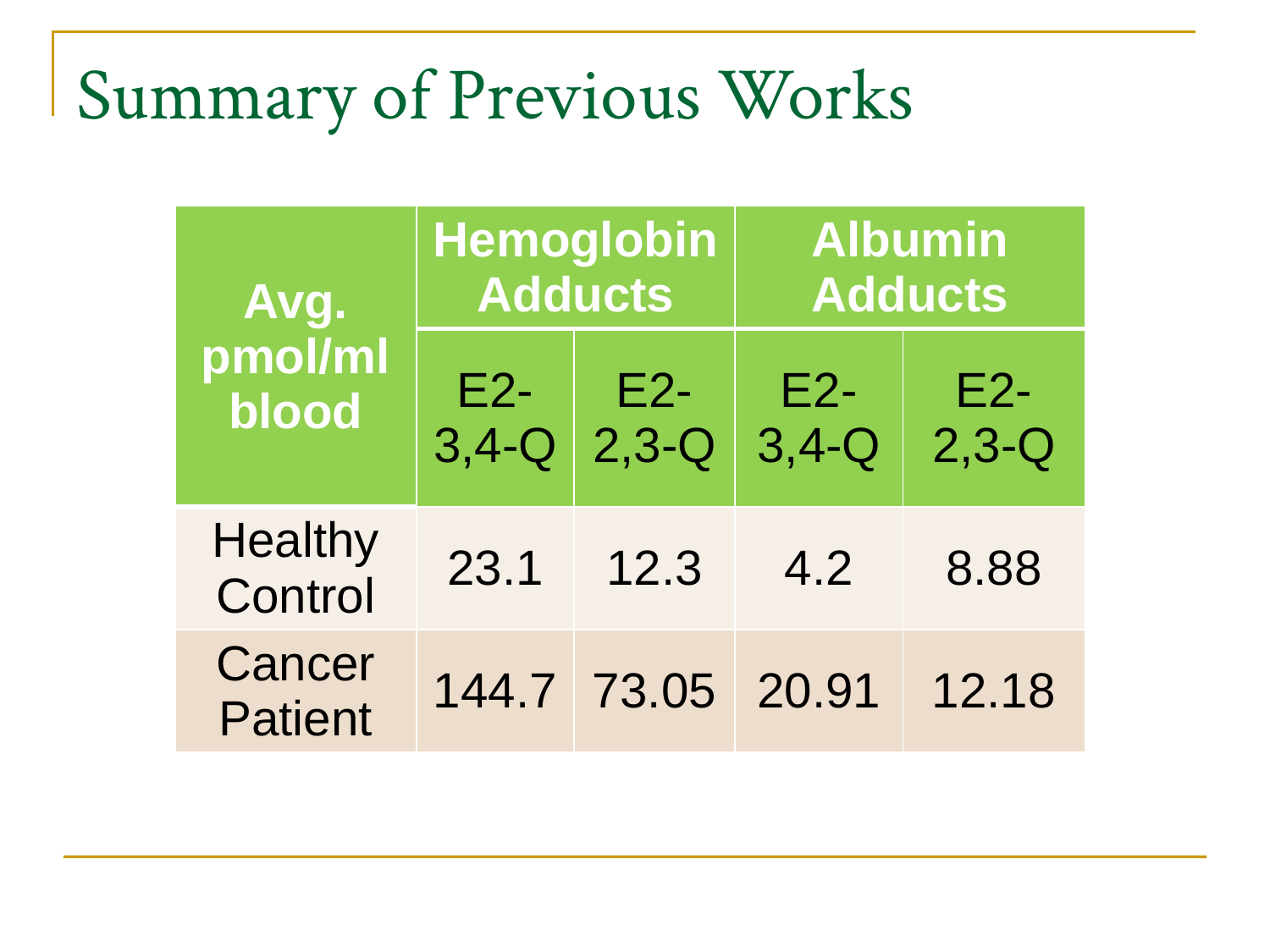

# Summary of Previous Works
| Avg. pmol/ml blood | Hemoglobin Adducts |  | Albumin Adducts |  |
| --- | --- | --- | --- | --- |
|  | E2-3,4-Q | E2-2,3-Q | E2-3,4-Q | E2-2,3-Q |
| Healthy Control | 23.1 | 12.3 | 4.2 | 8.88 |
| Cancer Patient | 144.7 | 73.05 | 20.91 | 12.18 |